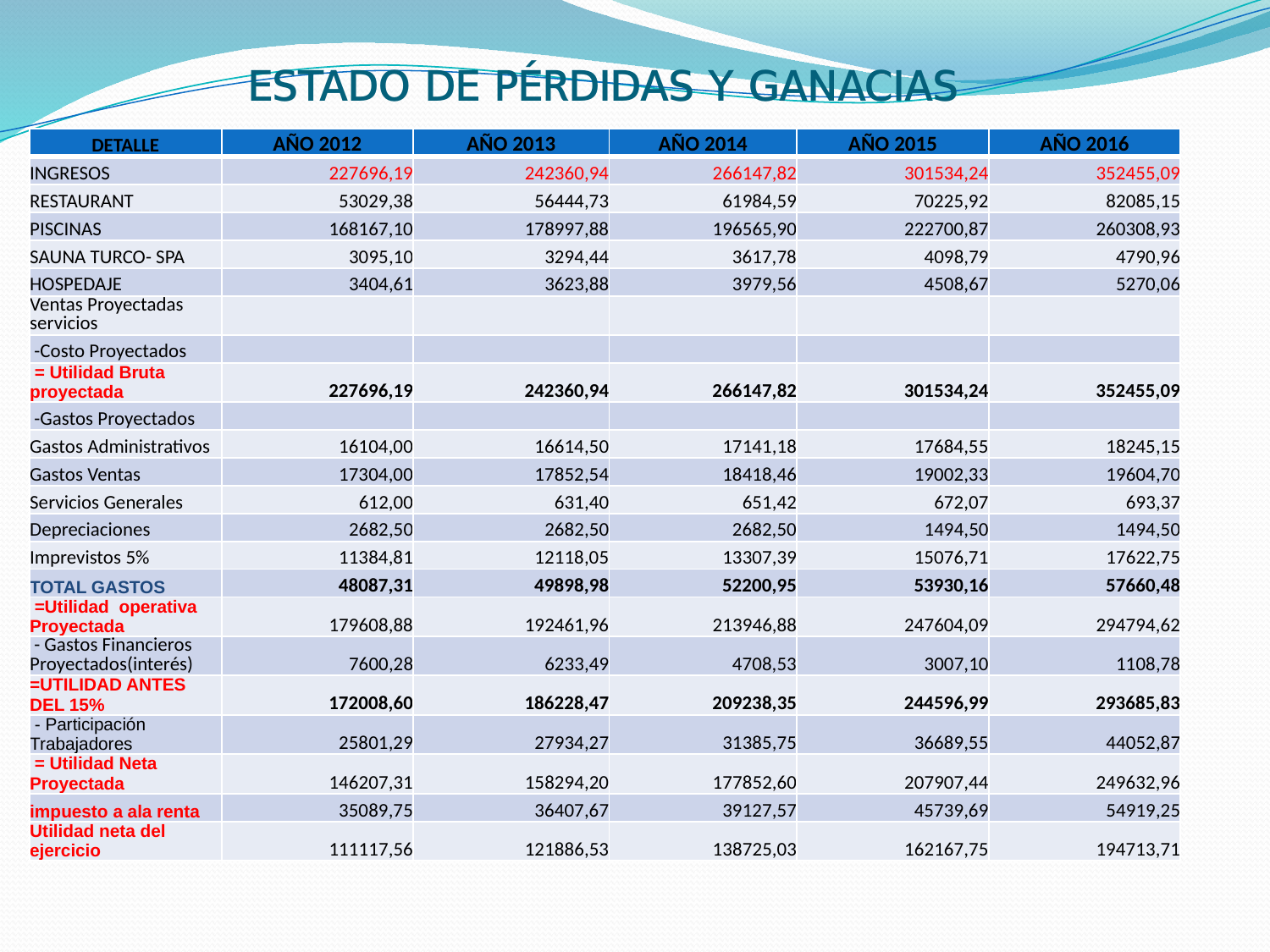

# ESTADO DE PÉRDIDAS Y GANACIAS
| DETALLE | AÑO 2012 | AÑO 2013 | AÑO 2014 | AÑO 2015 | AÑO 2016 |
| --- | --- | --- | --- | --- | --- |
| INGRESOS | 227696,19 | 242360,94 | 266147,82 | 301534,24 | 352455,09 |
| RESTAURANT | 53029,38 | 56444,73 | 61984,59 | 70225,92 | 82085,15 |
| PISCINAS | 168167,10 | 178997,88 | 196565,90 | 222700,87 | 260308,93 |
| SAUNA TURCO- SPA | 3095,10 | 3294,44 | 3617,78 | 4098,79 | 4790,96 |
| HOSPEDAJE | 3404,61 | 3623,88 | 3979,56 | 4508,67 | 5270,06 |
| Ventas Proyectadas servicios |  |  |  |  |  |
| -Costo Proyectados |  |  |  |  |  |
| = Utilidad Bruta proyectada | 227696,19 | 242360,94 | 266147,82 | 301534,24 | 352455,09 |
| -Gastos Proyectados |  |  |  |  |  |
| Gastos Administrativos | 16104,00 | 16614,50 | 17141,18 | 17684,55 | 18245,15 |
| Gastos Ventas | 17304,00 | 17852,54 | 18418,46 | 19002,33 | 19604,70 |
| Servicios Generales | 612,00 | 631,40 | 651,42 | 672,07 | 693,37 |
| Depreciaciones | 2682,50 | 2682,50 | 2682,50 | 1494,50 | 1494,50 |
| Imprevistos 5% | 11384,81 | 12118,05 | 13307,39 | 15076,71 | 17622,75 |
| TOTAL GASTOS | 48087,31 | 49898,98 | 52200,95 | 53930,16 | 57660,48 |
| =Utilidad operativa Proyectada | 179608,88 | 192461,96 | 213946,88 | 247604,09 | 294794,62 |
| - Gastos Financieros Proyectados(interés) | 7600,28 | 6233,49 | 4708,53 | 3007,10 | 1108,78 |
| =UTILIDAD ANTES DEL 15% | 172008,60 | 186228,47 | 209238,35 | 244596,99 | 293685,83 |
| - Participación Trabajadores | 25801,29 | 27934,27 | 31385,75 | 36689,55 | 44052,87 |
| = Utilidad Neta Proyectada | 146207,31 | 158294,20 | 177852,60 | 207907,44 | 249632,96 |
| impuesto a ala renta | 35089,75 | 36407,67 | 39127,57 | 45739,69 | 54919,25 |
| Utilidad neta del ejercicio | 111117,56 | 121886,53 | 138725,03 | 162167,75 | 194713,71 |